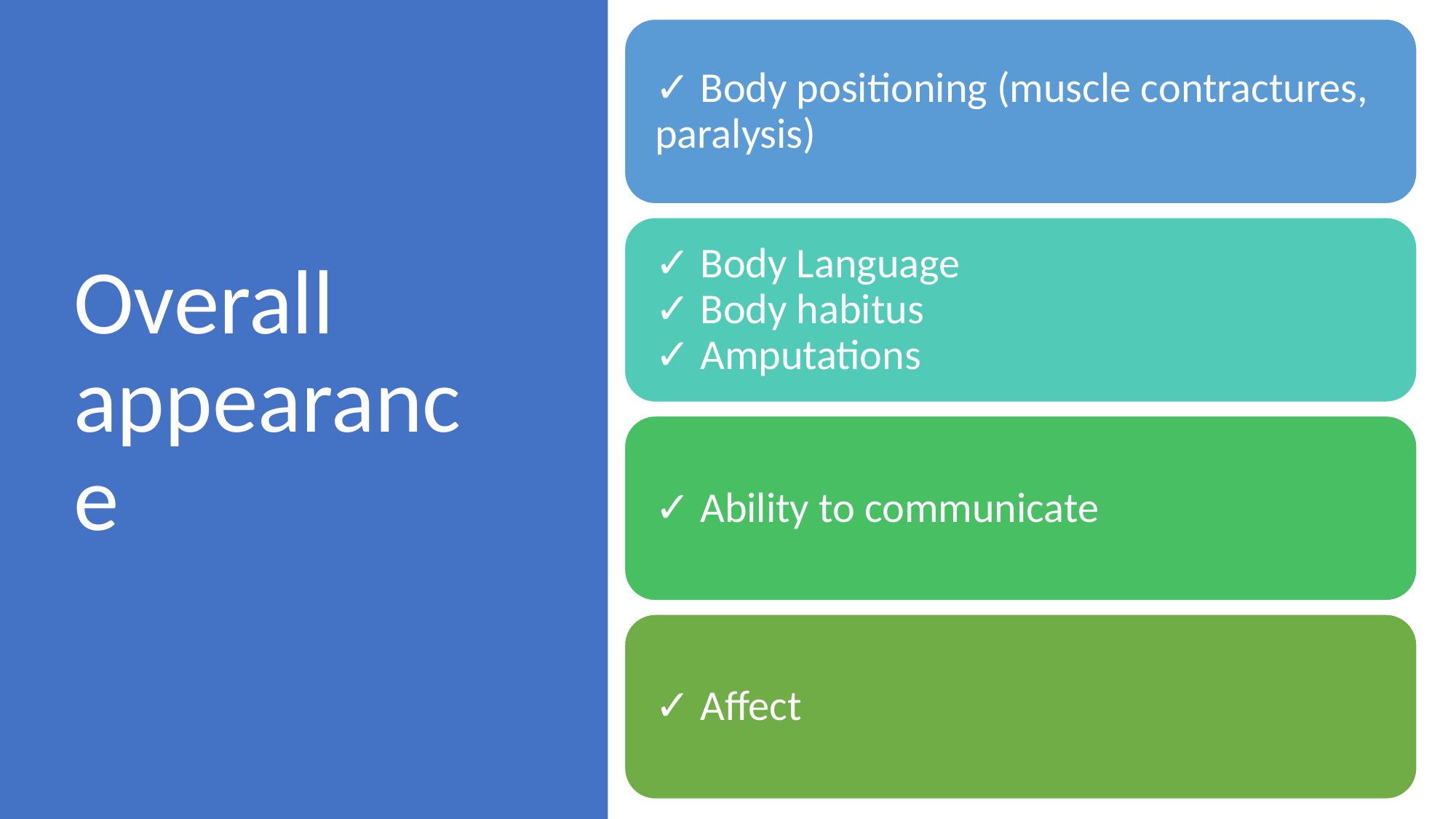

✓ Body positioning (muscle contractures, paralysis)
✓ Body Language
✓ Body habitus
✓ Amputations
✓ Ability to communicate
✓ Affect
# Overall appearance